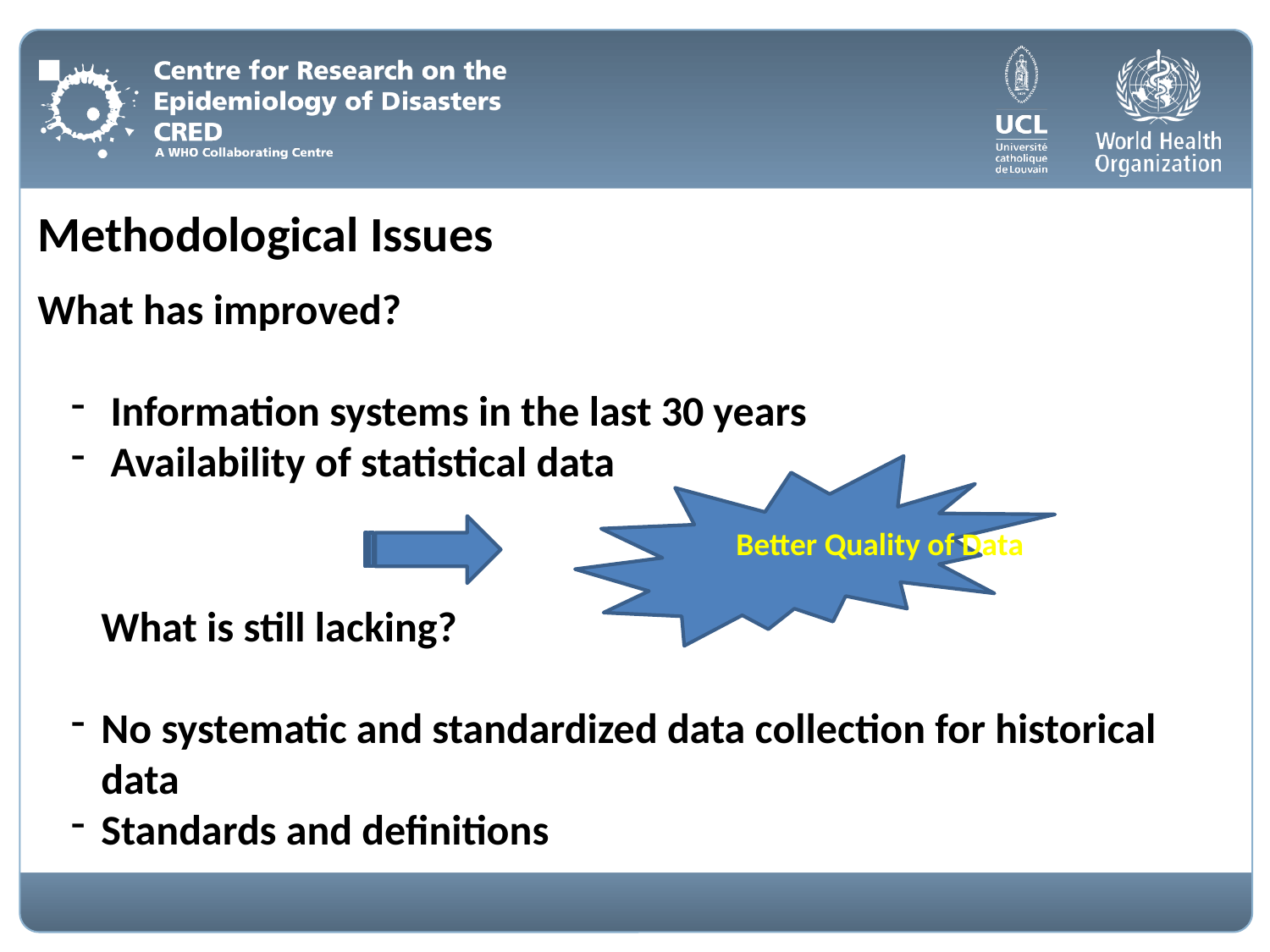

# Methodological Issues
What has improved?

 Information systems in the last 30 years
 Availability of statistical data

					Better Quality of Data

What is still lacking?

No systematic and standardized data collection for historical data
Standards and definitions